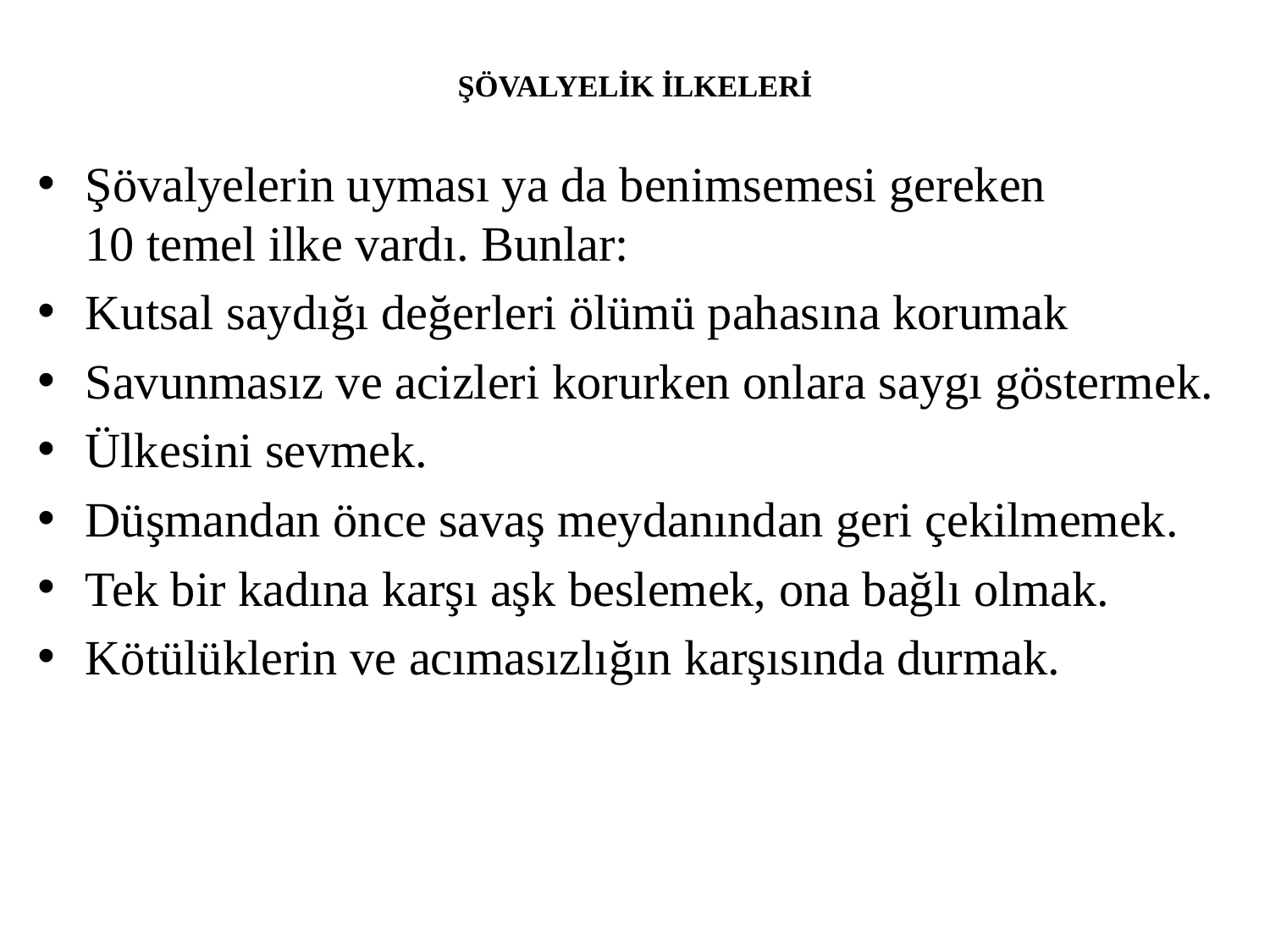

# ŞÖVALYELİK İLKELERİ
Şövalyelerin uyması ya da benimsemesi gereken 10 temel ilke vardı. Bunlar:
Kutsal saydığı değerleri ölümü pahasına korumak
Savunmasız ve acizleri korurken onlara saygı göstermek.
Ülkesini sevmek.
Düşmandan önce savaş meydanından geri çekilmemek.
Tek bir kadına karşı aşk beslemek, ona bağlı olmak.
Kötülüklerin ve acımasızlığın karşısında durmak.